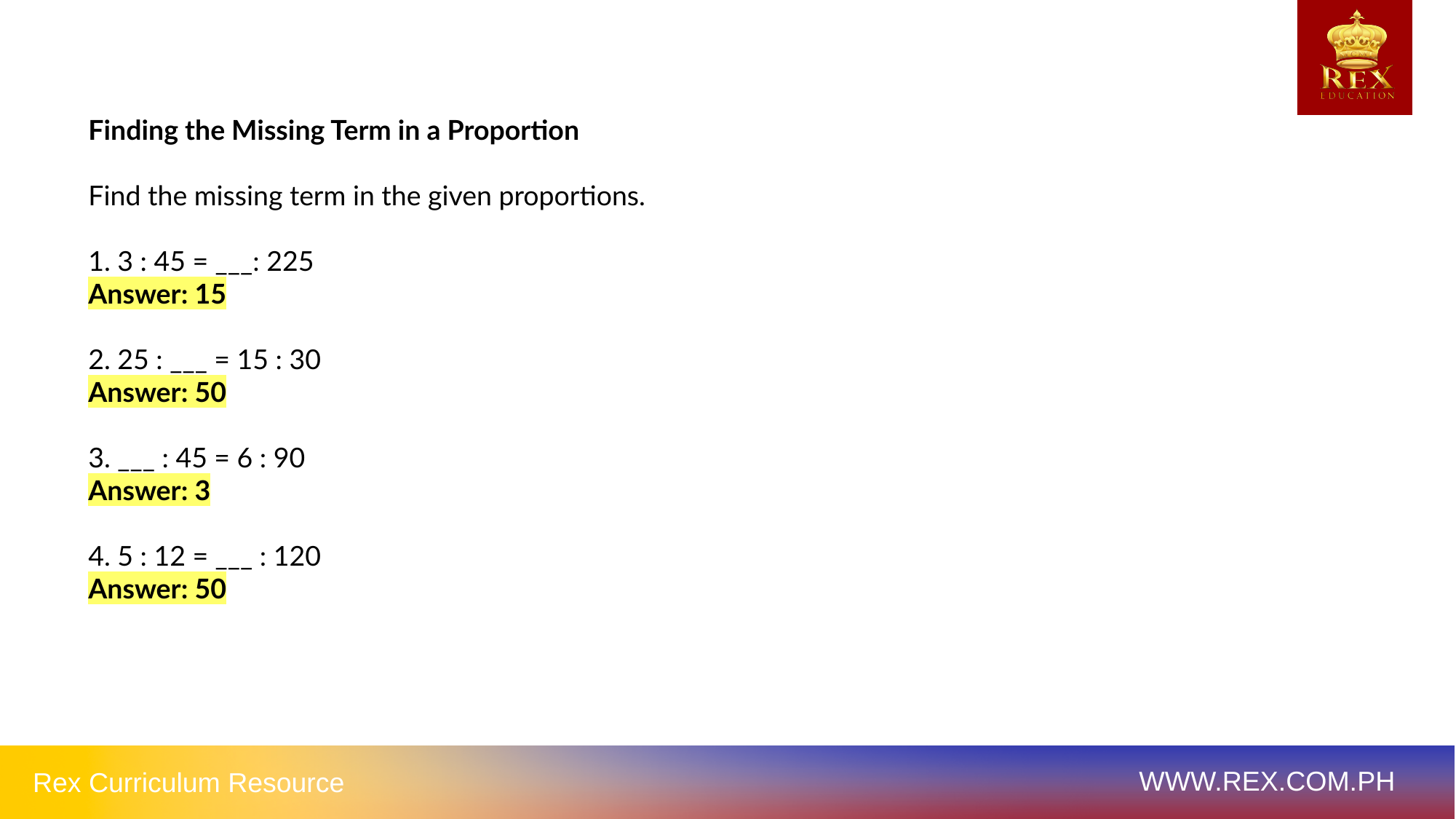

# Finding the Missing Term in a Proportion

Find the missing term in the given proportions.

1. 3 : 45 = ___: 225
Answer: 15

2. 25 : ___ = 15 : 30
Answer: 50

3. ___ : 45 = 6 : 90
Answer: 3

4. 5 : 12 = ___ : 120
Answer: 50